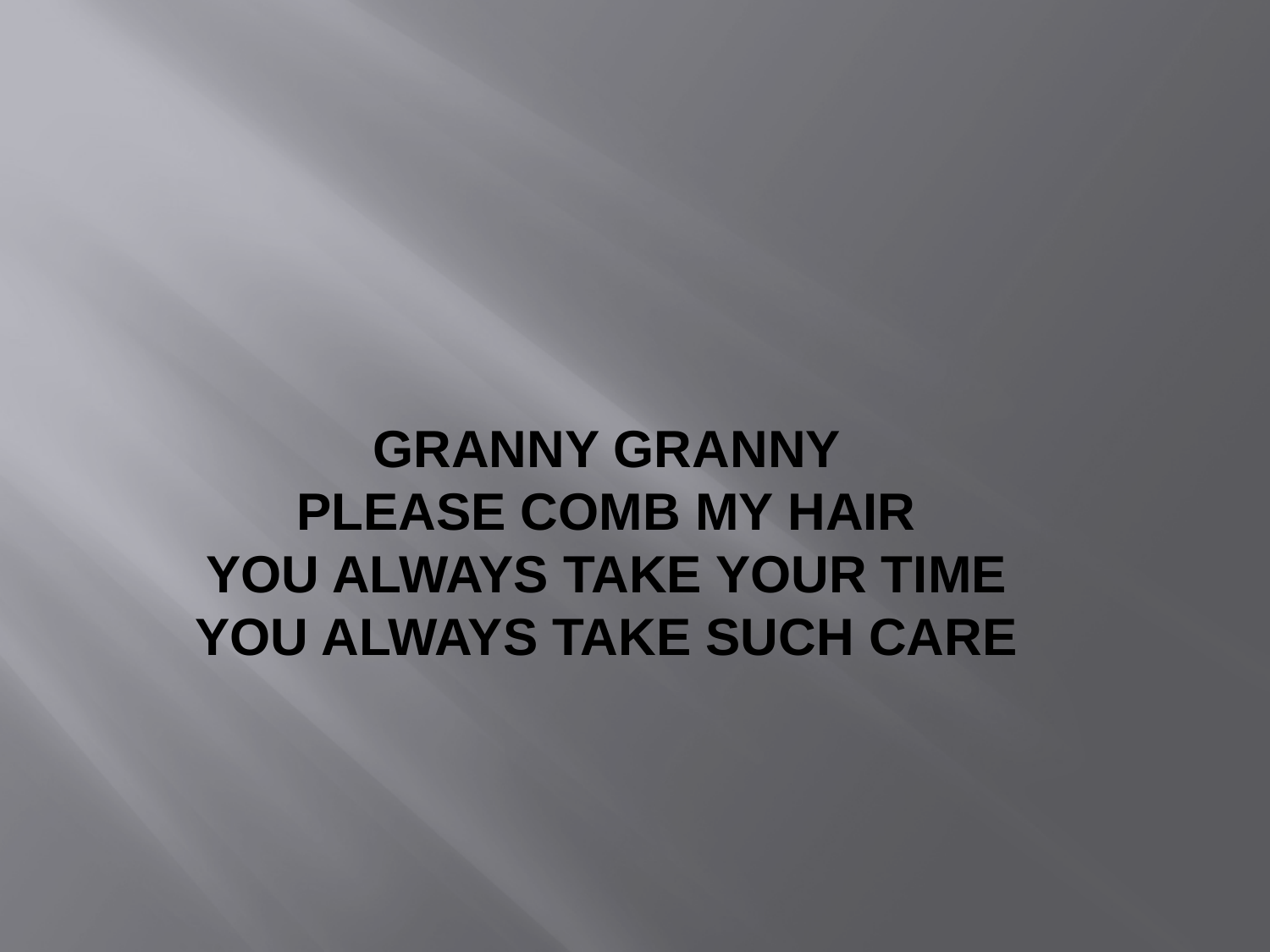

# Granny Granny please comb my hair you always take your time you always take such care